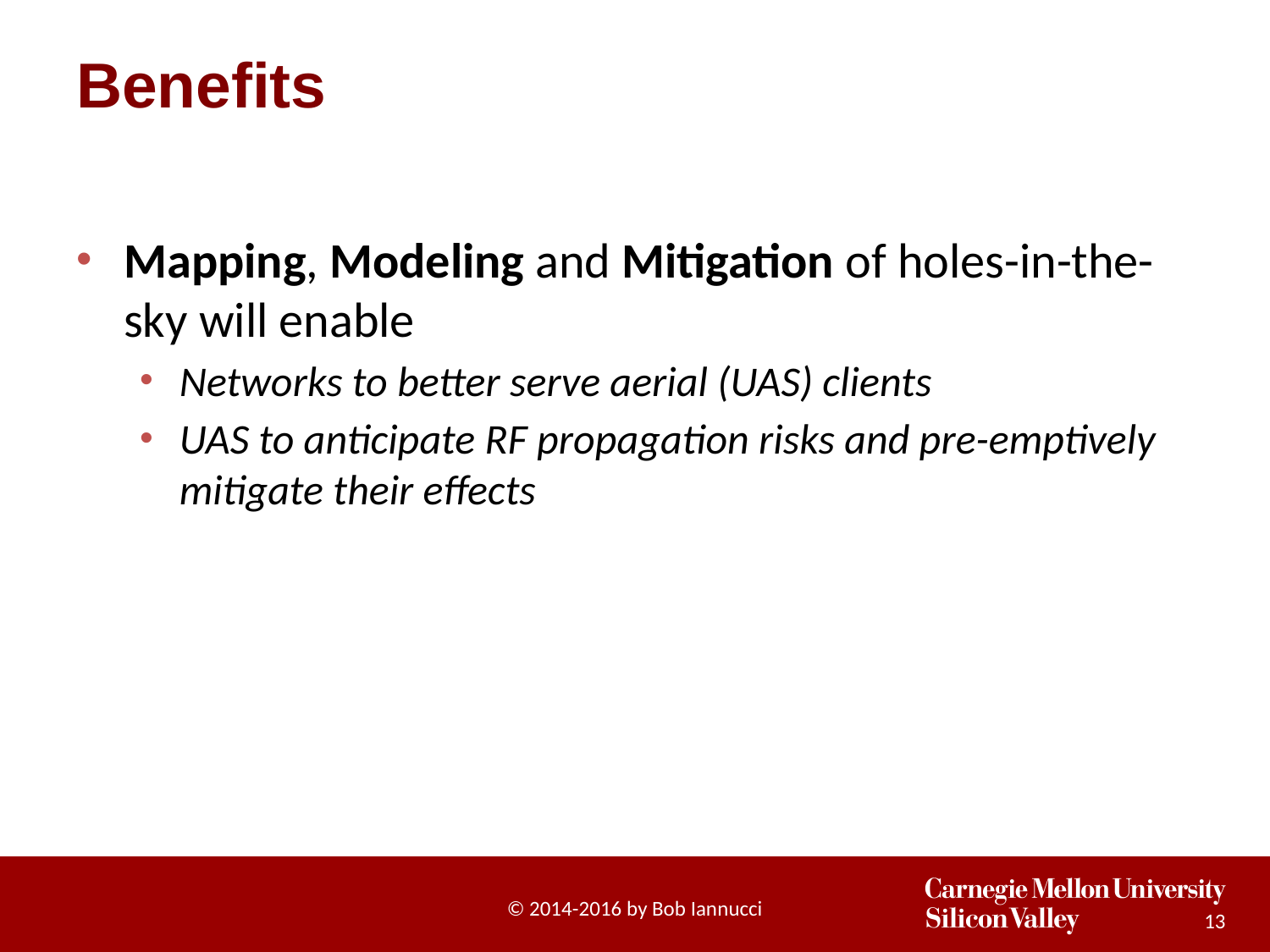

# Benefits
Mapping, Modeling and Mitigation of holes-in-the-sky will enable
Networks to better serve aerial (UAS) clients
UAS to anticipate RF propagation risks and pre-emptively mitigate their effects
© 2014-2016 by Bob Iannucci
13